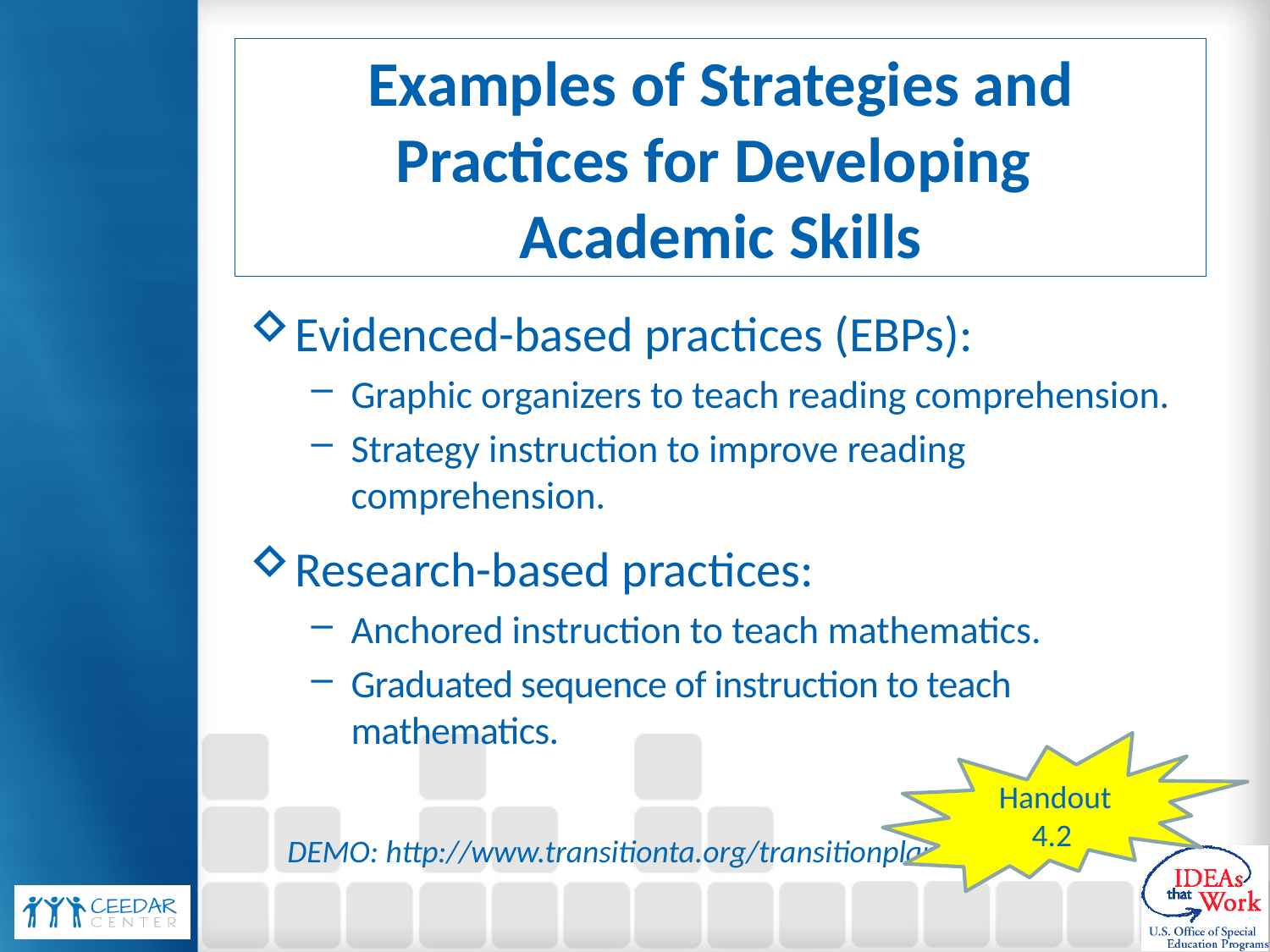

# Examples of Strategies and Practices for Developing Academic Skills
Evidenced-based practices (EBPs):
Graphic organizers to teach reading comprehension.
Strategy instruction to improve reading comprehension.
Research-based practices:
Anchored instruction to teach mathematics.
Graduated sequence of instruction to teach mathematics.
 Handout
4.2
DEMO: http://www.transitionta.org/transitionplanning